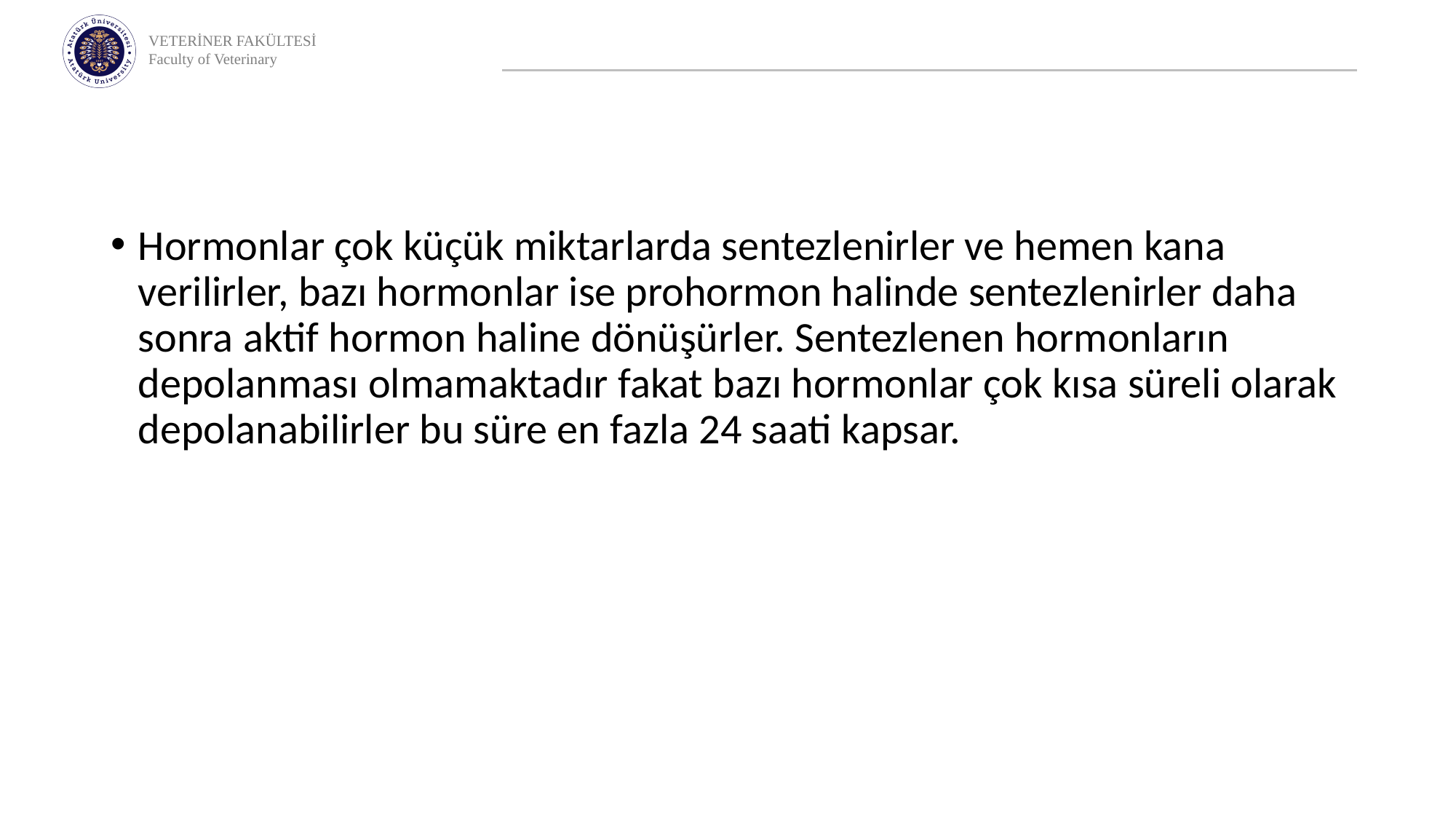

Hormonlar çok küçük miktarlarda sentezlenirler ve hemen kana verilirler, bazı hormonlar ise prohormon halinde sentezlenirler daha sonra aktif hormon haline dönüşürler. Sentezlenen hormonların depolanması olmamaktadır fakat bazı hormonlar çok kısa süreli olarak depolanabilirler bu süre en fazla 24 saati kapsar.